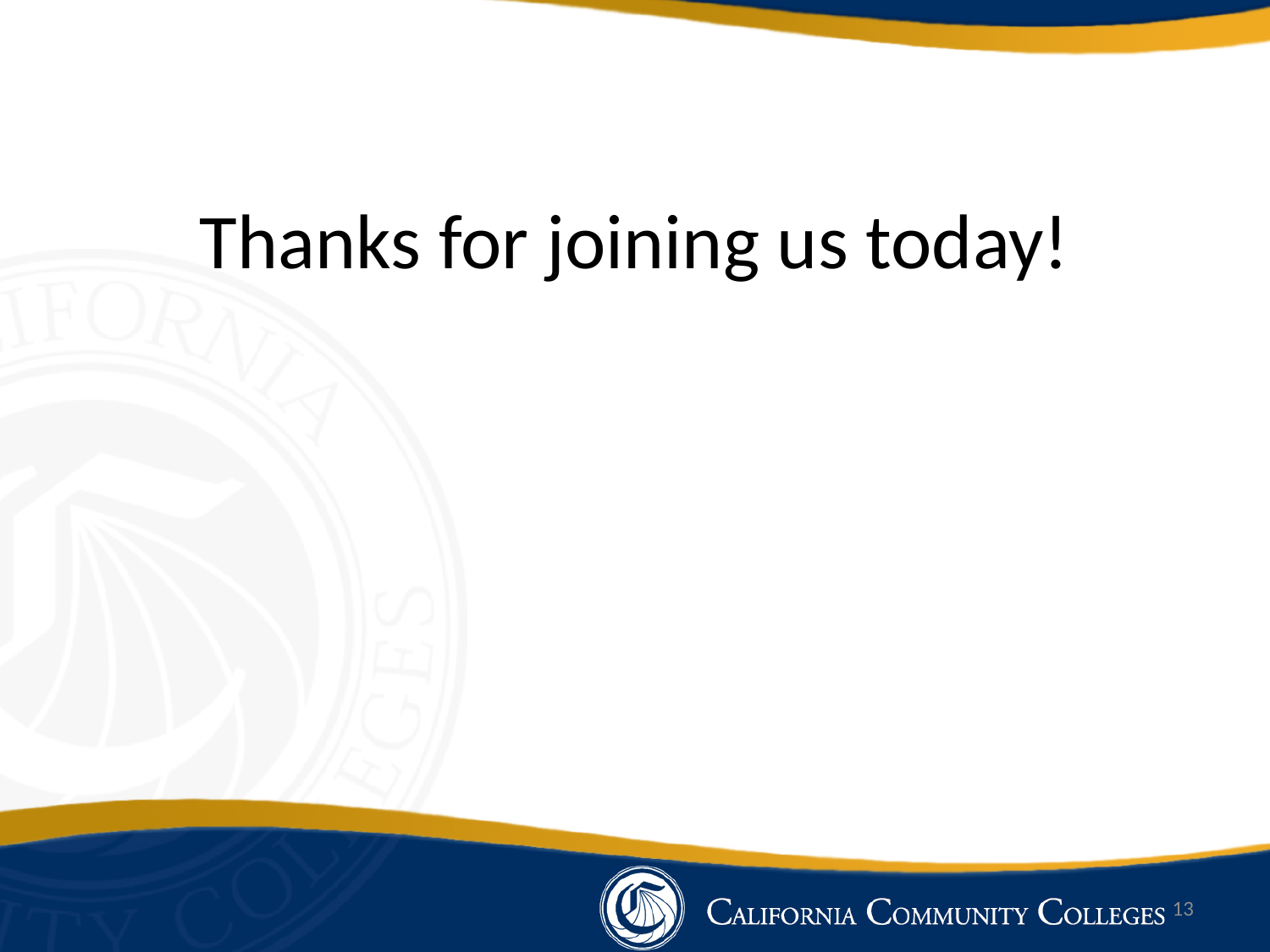

# Thanks for joining us today!
13